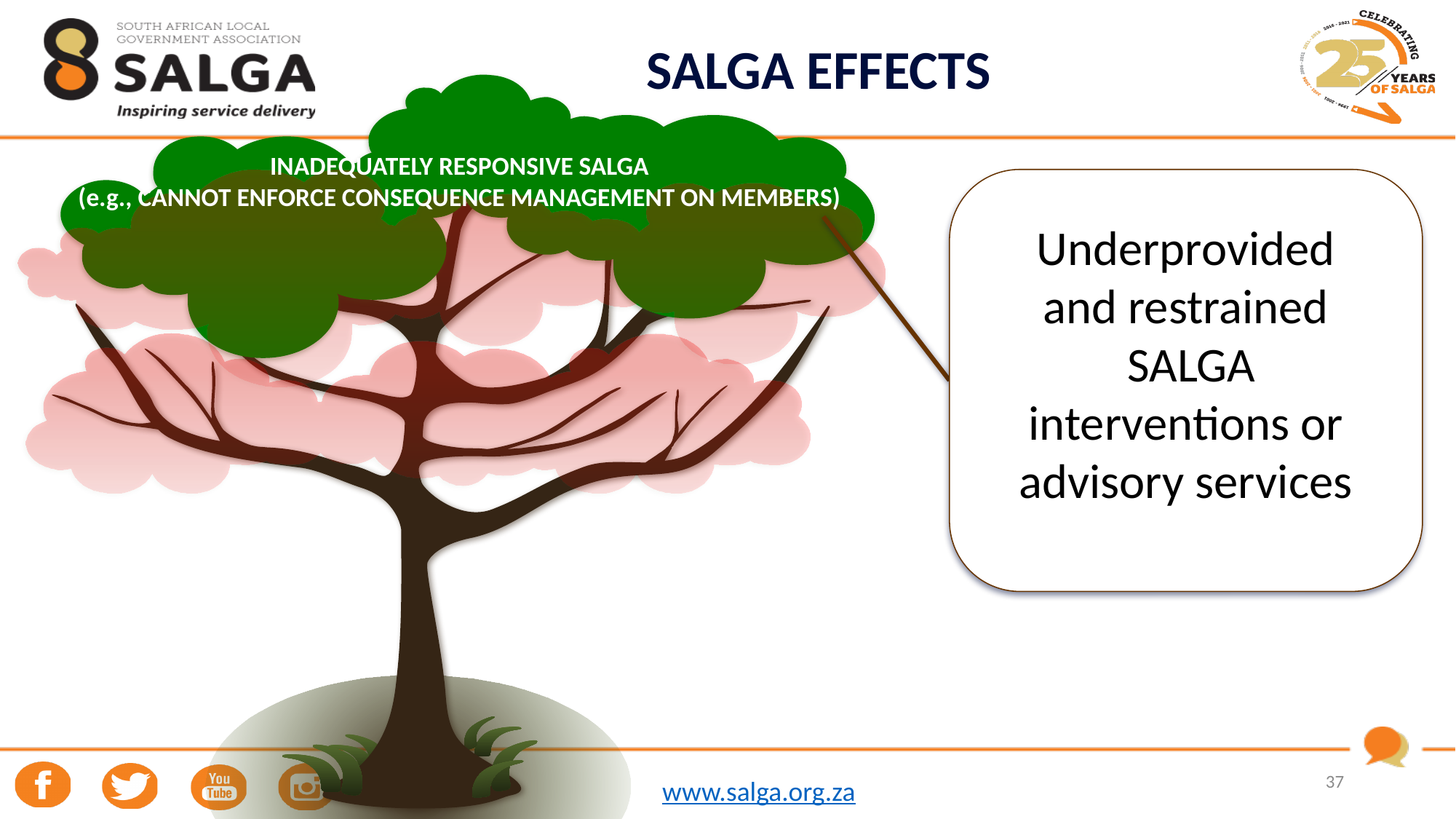

# SALGA EFFECTS

INADEQUATELY RESPONSIVE SALGA
(e.g., CANNOT ENFORCE CONSEQUENCE MANAGEMENT ON MEMBERS)

Underprovided and restrained
 SALGA interventions or advisory services

37